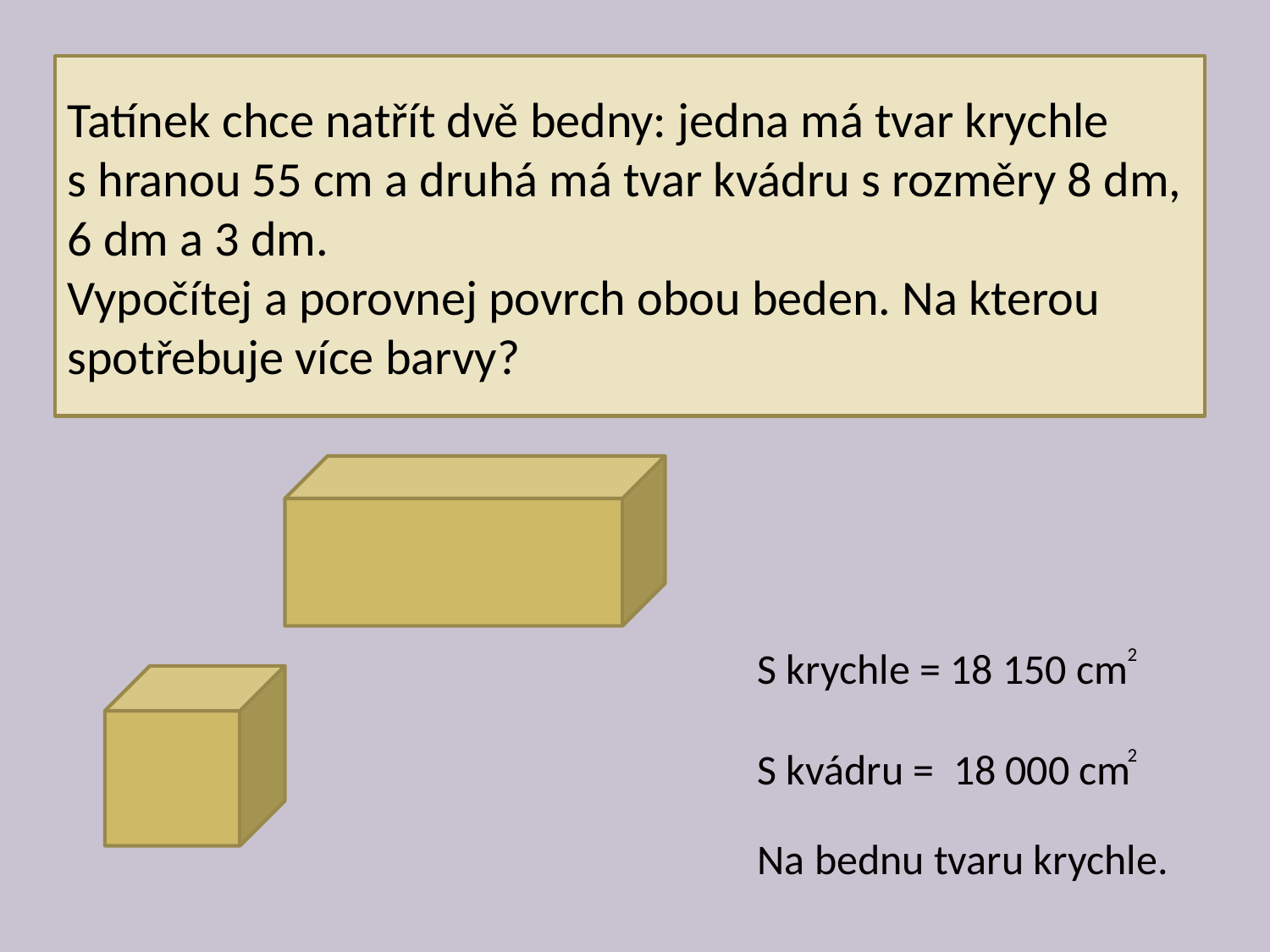

Tatínek chce natřít dvě bedny: jedna má tvar krychle
s hranou 55 cm a druhá má tvar kvádru s rozměry 8 dm,
6 dm a 3 dm.
Vypočítej a porovnej povrch obou beden. Na kterou spotřebuje více barvy?

S krychle = 18 150 cm
2

S kvádru =  18 000 cm
2
Na bednu tvaru krychle.